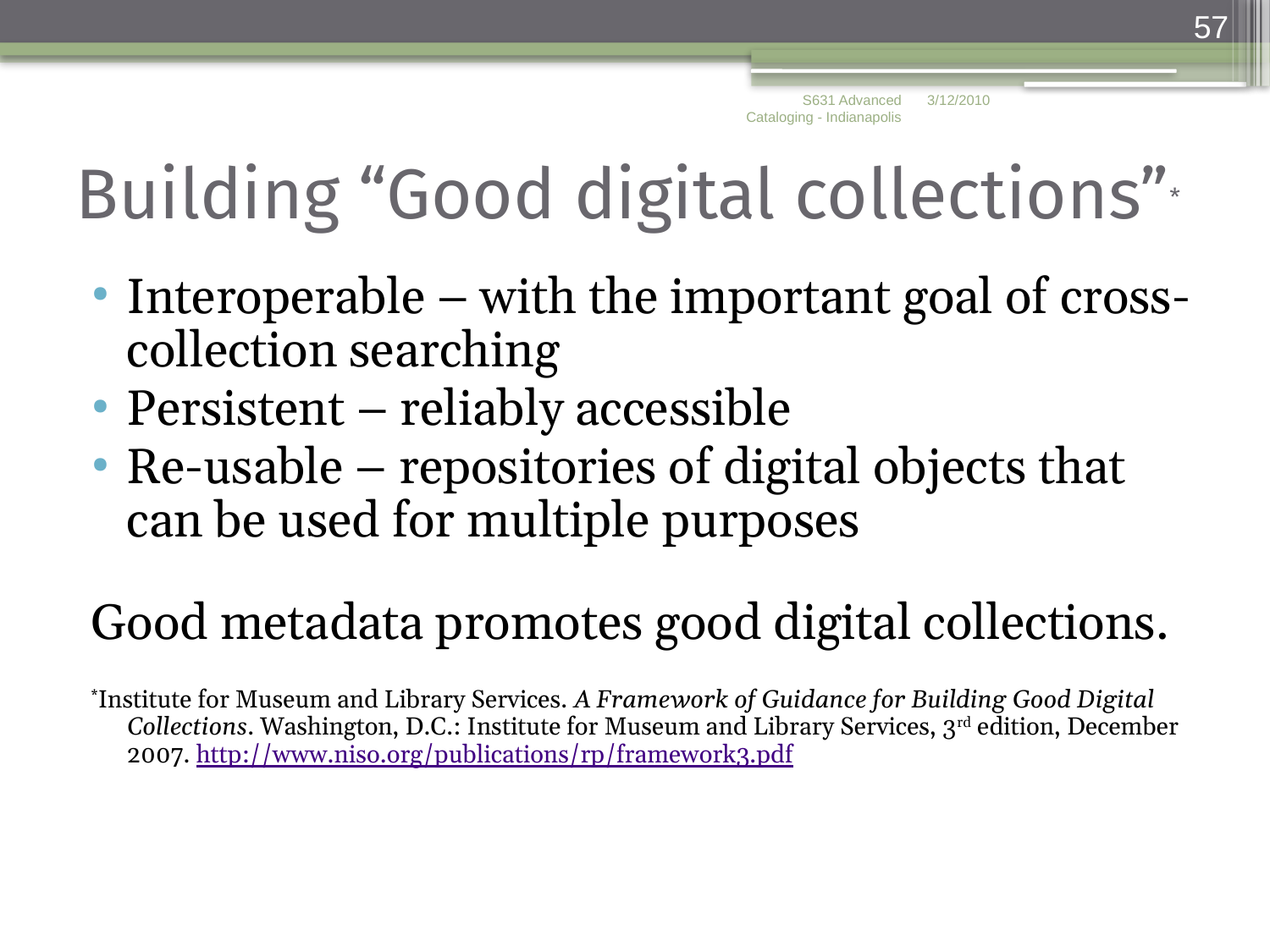

57
S631 Advanced Cataloging - Indianapolis
3/12/2010
# Building “Good digital collections”*
Interoperable – with the important goal of cross-collection searching
Persistent – reliably accessible
Re-usable – repositories of digital objects that can be used for multiple purposes

Good metadata promotes good digital collections.

*Institute for Museum and Library Services. A Framework of Guidance for Building Good Digital Collections. Washington, D.C.: Institute for Museum and Library Services, 3rd edition, December 2007. http://www.niso.org/publications/rp/framework3.pdf